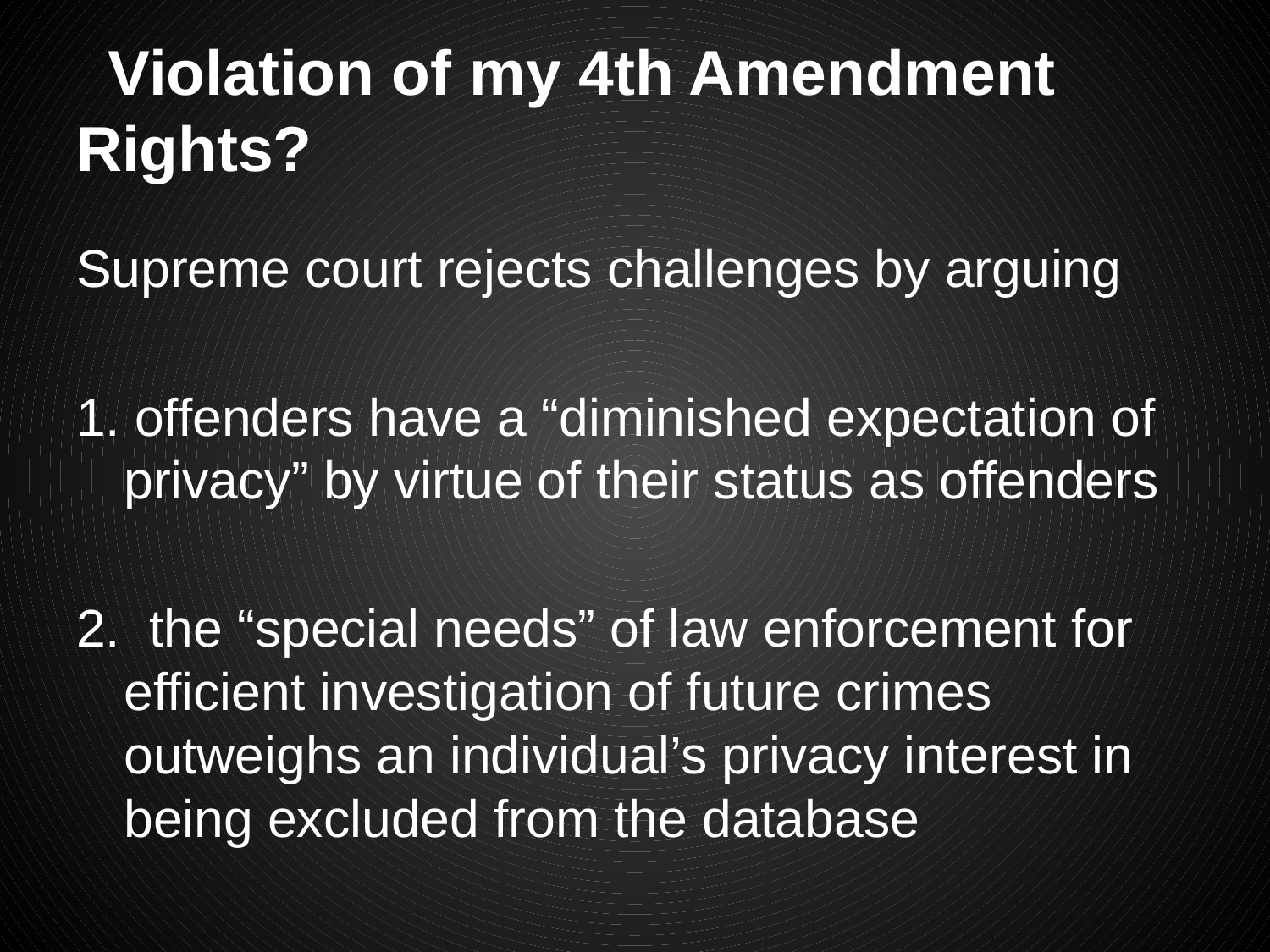

# Violation of my 4th Amendment Rights?
Supreme court rejects challenges by arguing

1. offenders have a “diminished expectation of privacy” by virtue of their status as offenders

2.  the “special needs” of law enforcement for efficient investigation of future crimes outweighs an individual’s privacy interest in being excluded from the database